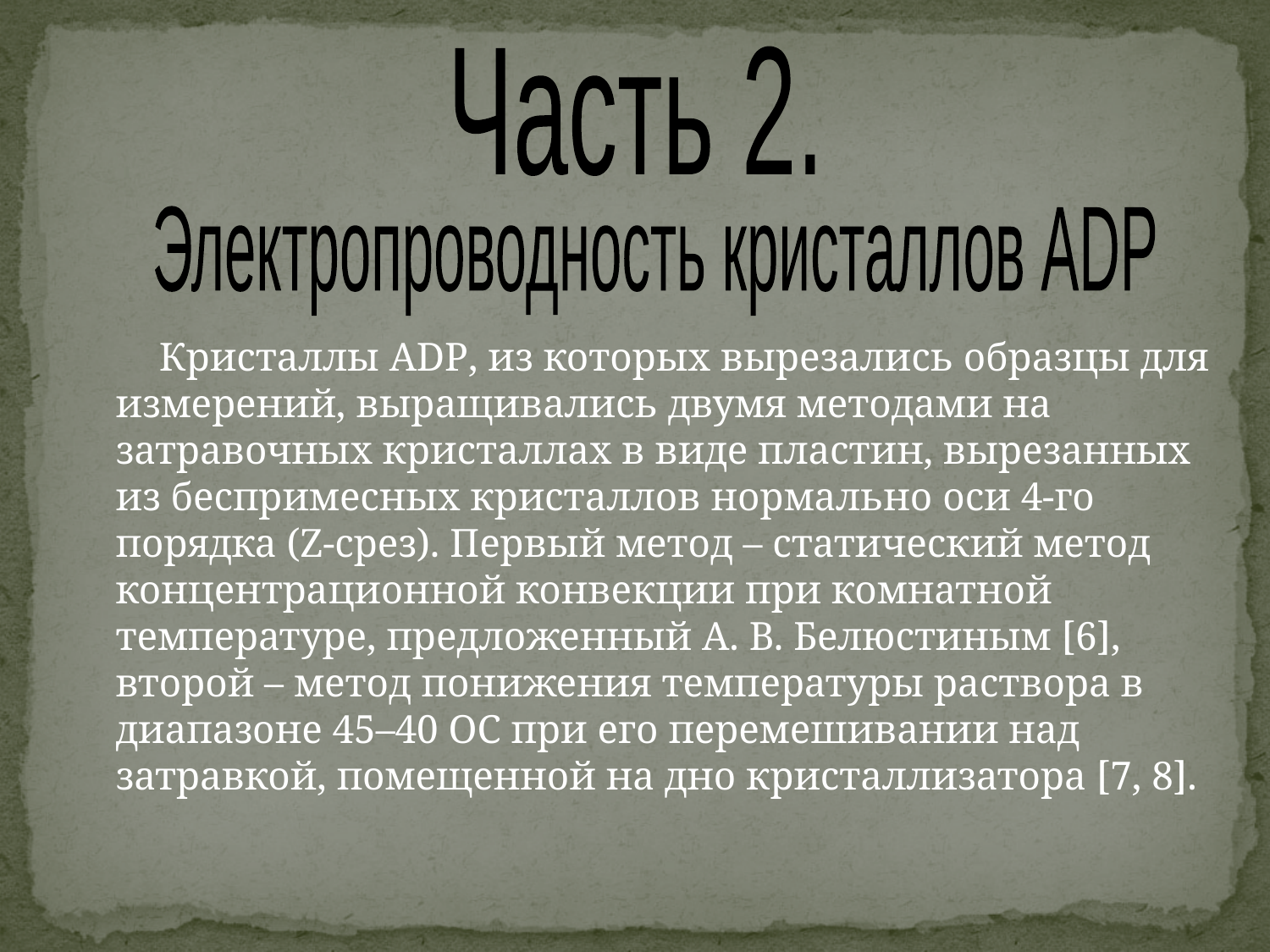

Часть 2.
Электропроводность кристаллов ADP
        Кристаллы ADP, из которых вырезались образцы для измерений, выращивались двумя методами на затравочных кристаллах в виде пластин, вырезанных из беспримесных кристаллов нормально оси 4-го порядка (Z-срез). Первый метод – статический метод концентрационной конвекции при комнатной температуре, предложенный А. В. Белюстиным [6], второй – метод понижения температуры раствора в диапазоне 45–40 ОС при его перемешивании над затравкой, помещенной на дно кристаллизатора [7, 8].